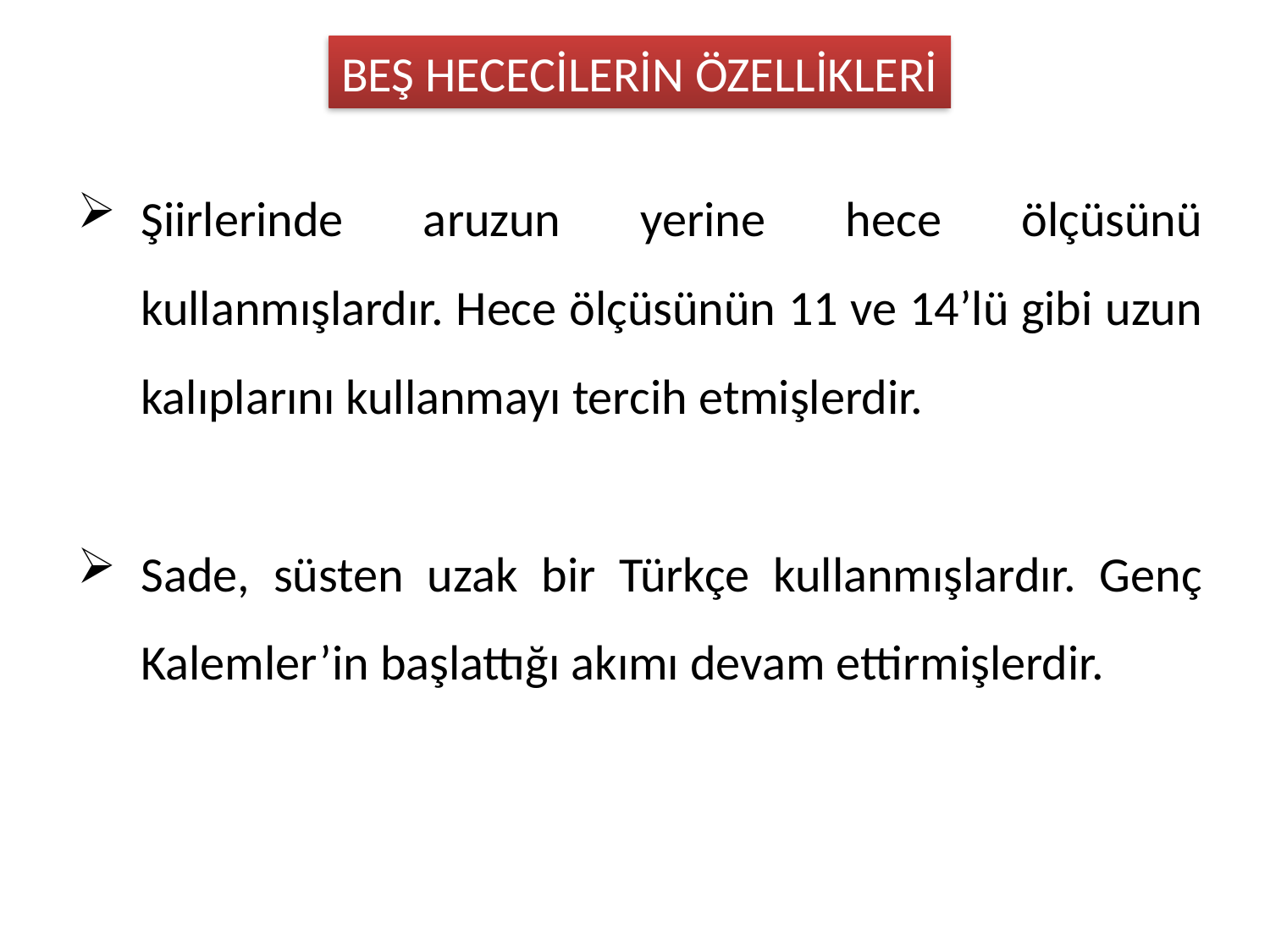

BEŞ HECECİLERİN ÖZELLİKLERİ
Şiirlerinde aruzun yerine hece ölçüsünü kullanmışlardır. Hece ölçüsünün 11 ve 14’lü gibi uzun kalıplarını kullanmayı tercih etmişlerdir.

Sade, süsten uzak bir Türkçe kullanmışlardır. Genç Kalemler’in başlattığı akımı devam ettirmişlerdir.